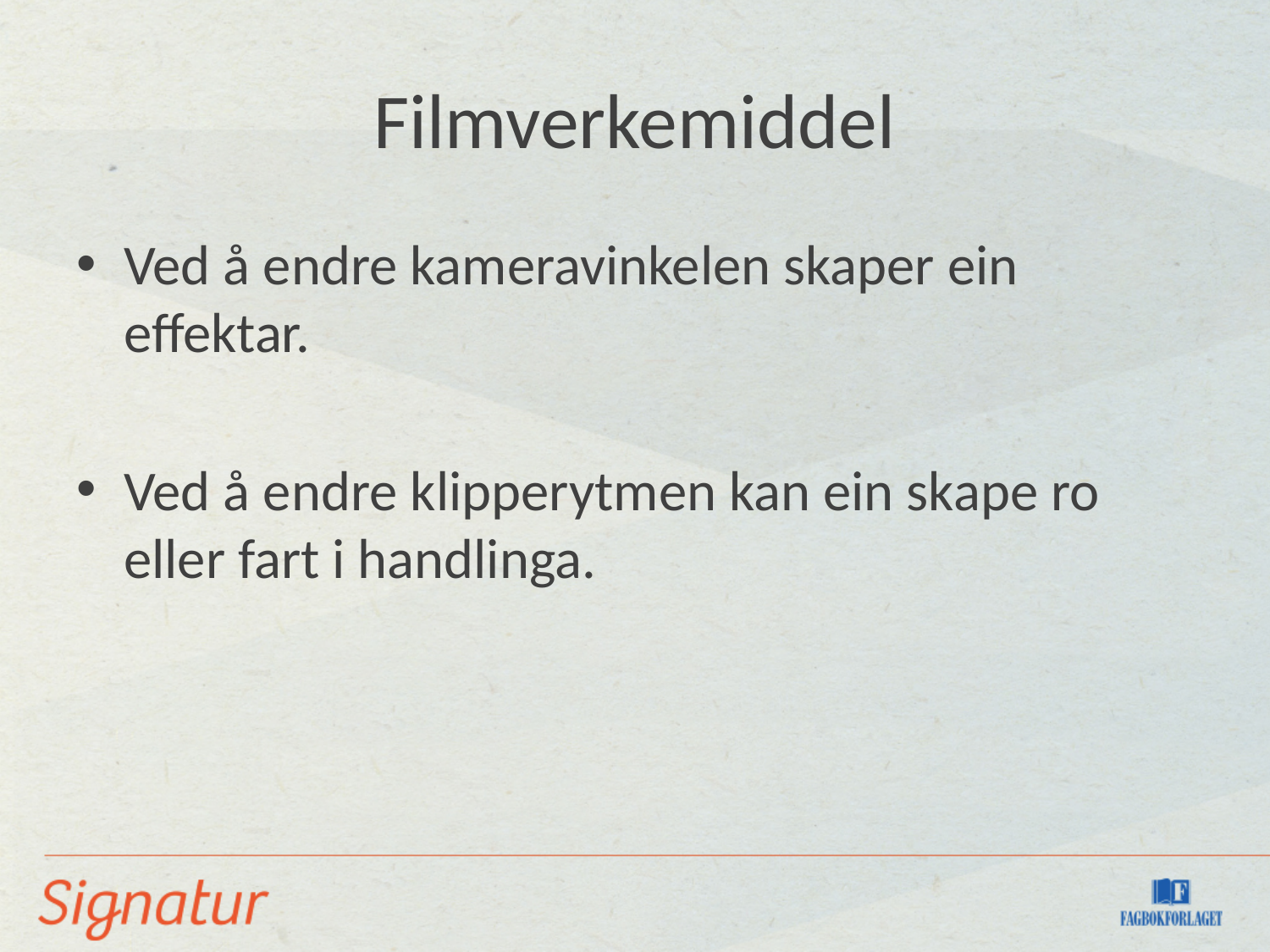

# Filmverkemiddel
Ved å endre kameravinkelen skaper ein effektar.

Ved å endre klipperytmen kan ein skape ro eller fart i handlinga.